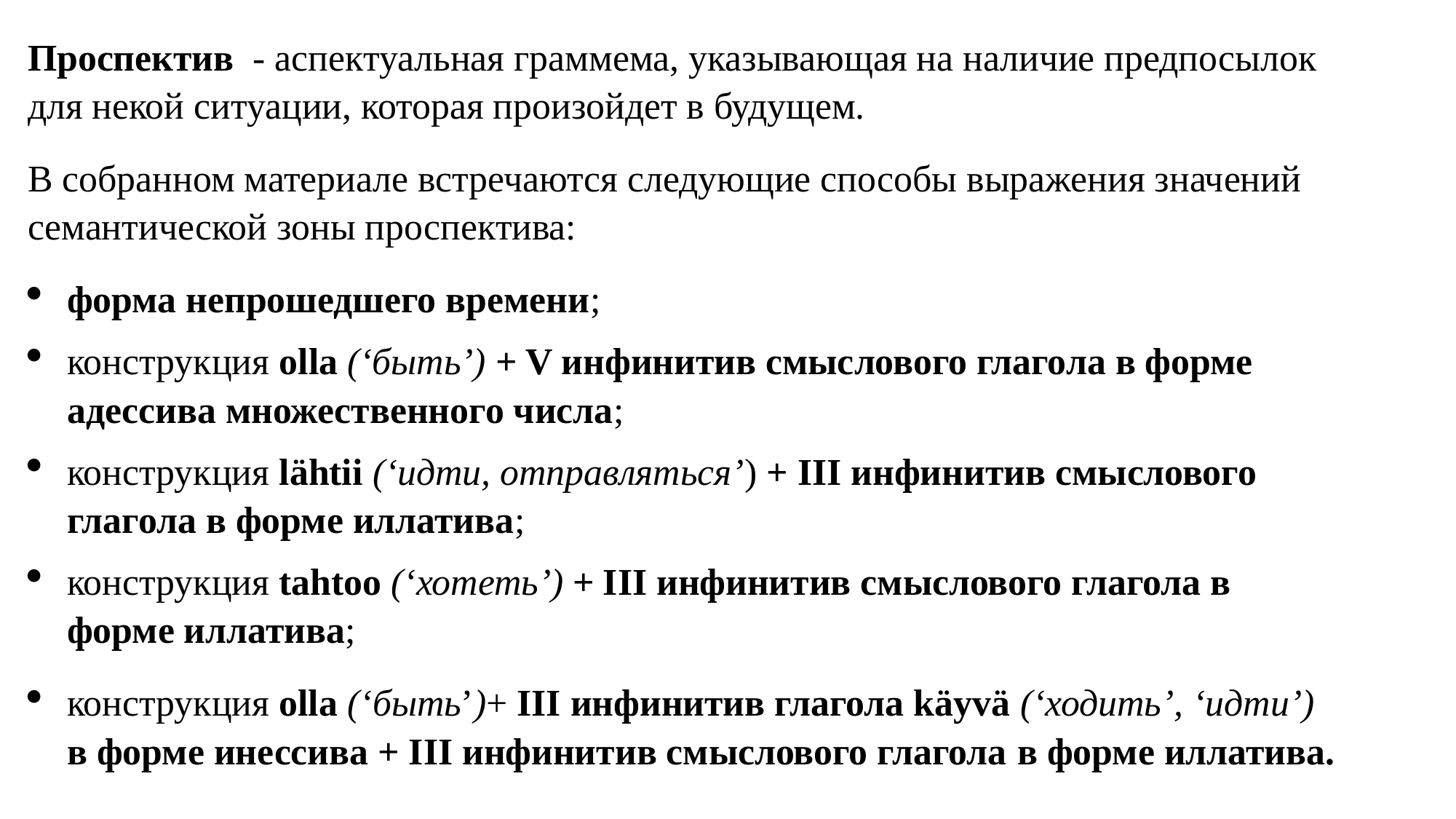

Проспектив  - аспектуальная граммема, указывающая на наличие предпосылок для некой ситуации, которая произойдет в будущем.
В собранном материале встречаются следующие способы выражения значений семантической зоны проспектива:
форма непрошедшего времени;
конструкция olla (‘быть’) + V инфинитив смыслового глагола в форме адессива множественного числа;
конструкция lähtii (‘идти, отправляться’) + III инфинитив смыслового глагола в форме иллатива;
конструкция tahtoo (‘хотеть’) + III инфинитив смыслового глагола в форме иллатива;
конструкция olla (‘быть’)+ III инфинитив глагола käyvä (‘ходить’, ‘идти’) в форме инессива + III инфинитив смыслового глагола в форме иллатива.